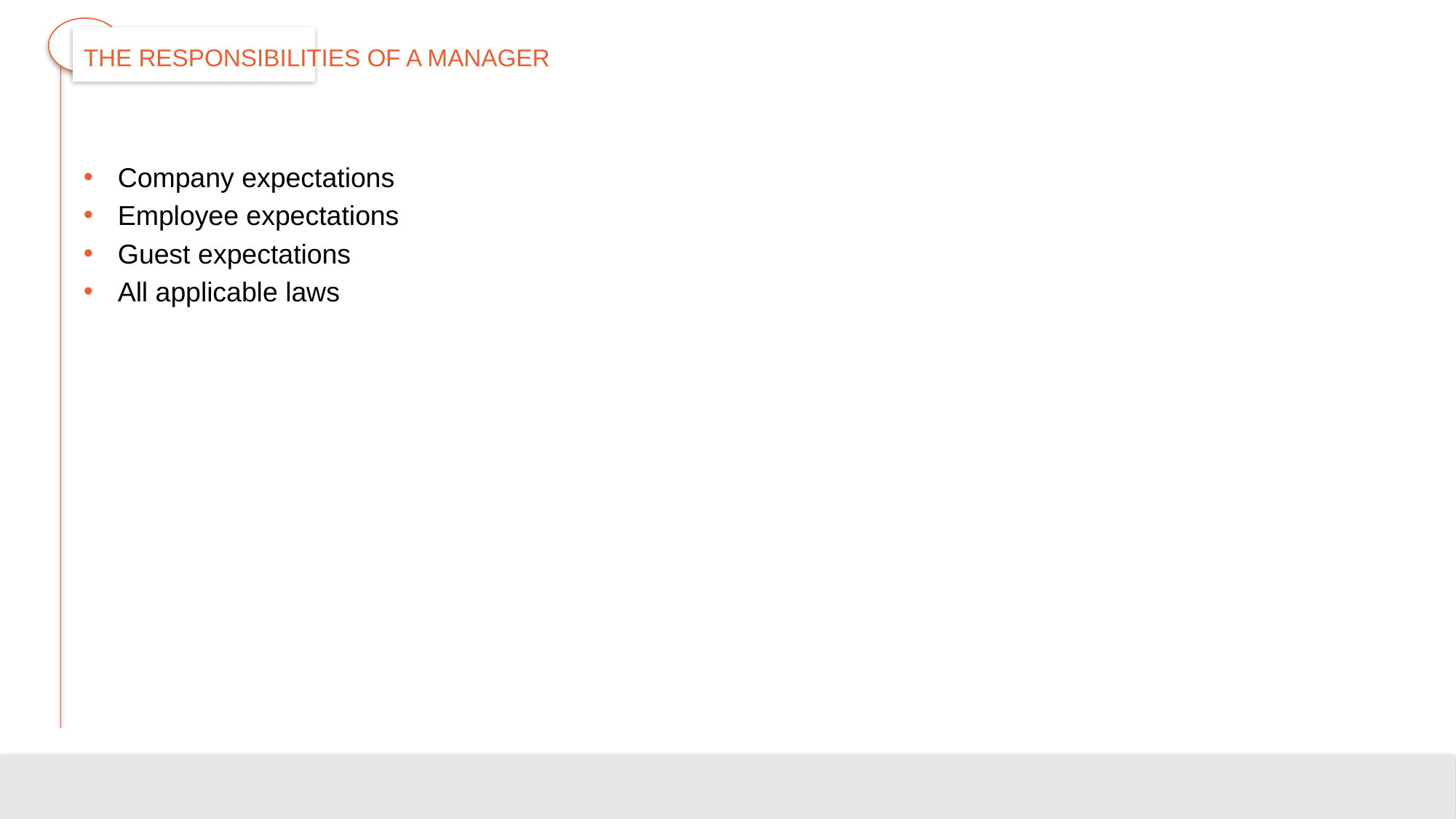

# The Responsibilities of a Manager
Company expectations
Employee expectations
Guest expectations
All applicable laws